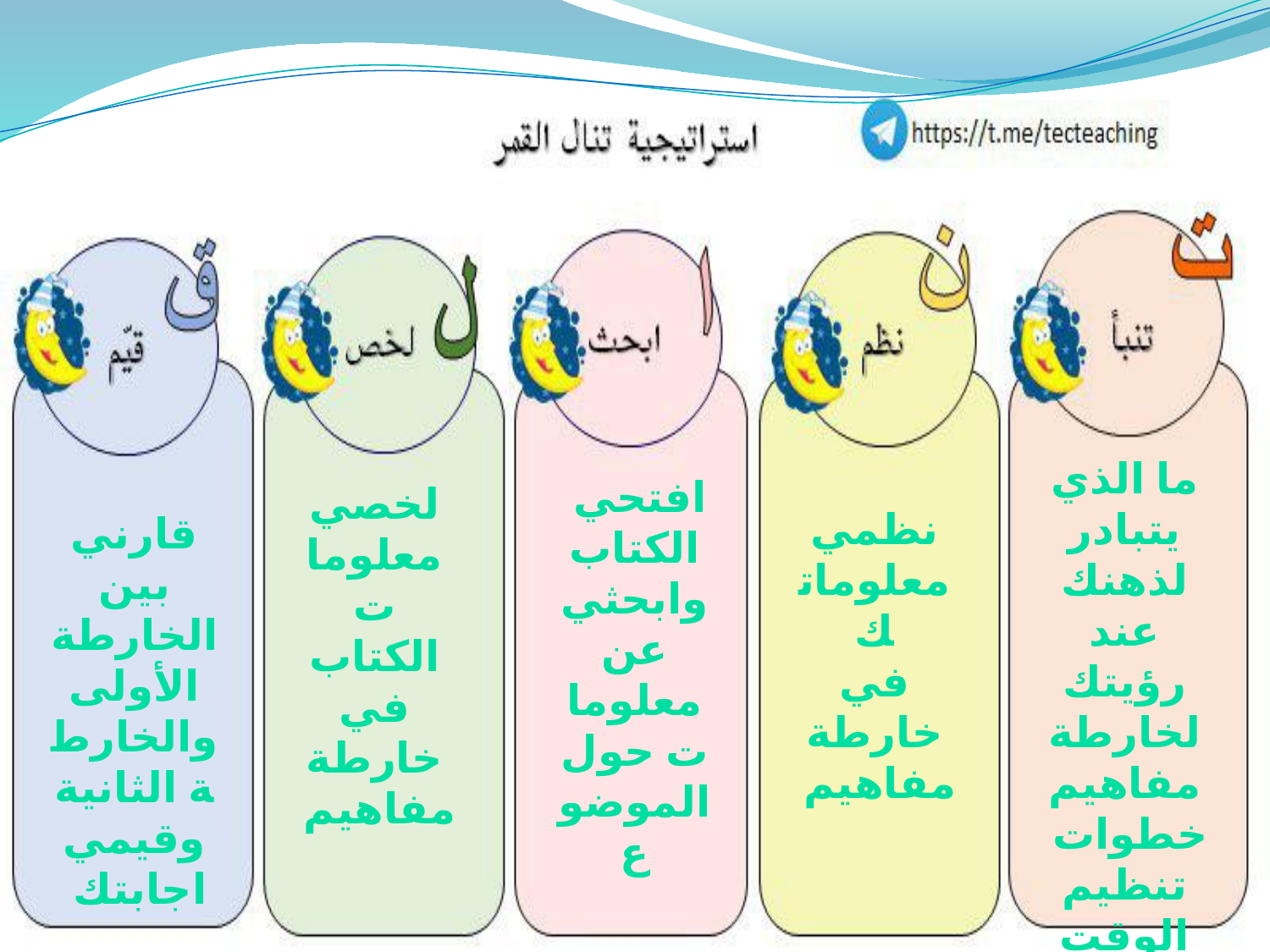

ما الذي يتبادر لذهنك عند رؤيتك لخارطة مفاهيم خطوات  تنظيم الوقت
افتحي
الكتاب
وابحثي
عن معلومات حول
الموضوع
لخصي معلومات الكتاب في خارطة مفاهيم
نظمي
معلوماتك
في خارطة مفاهيم
قارني بين الخارطة الأولى والخارطة الثانية وقيمي اجابتك